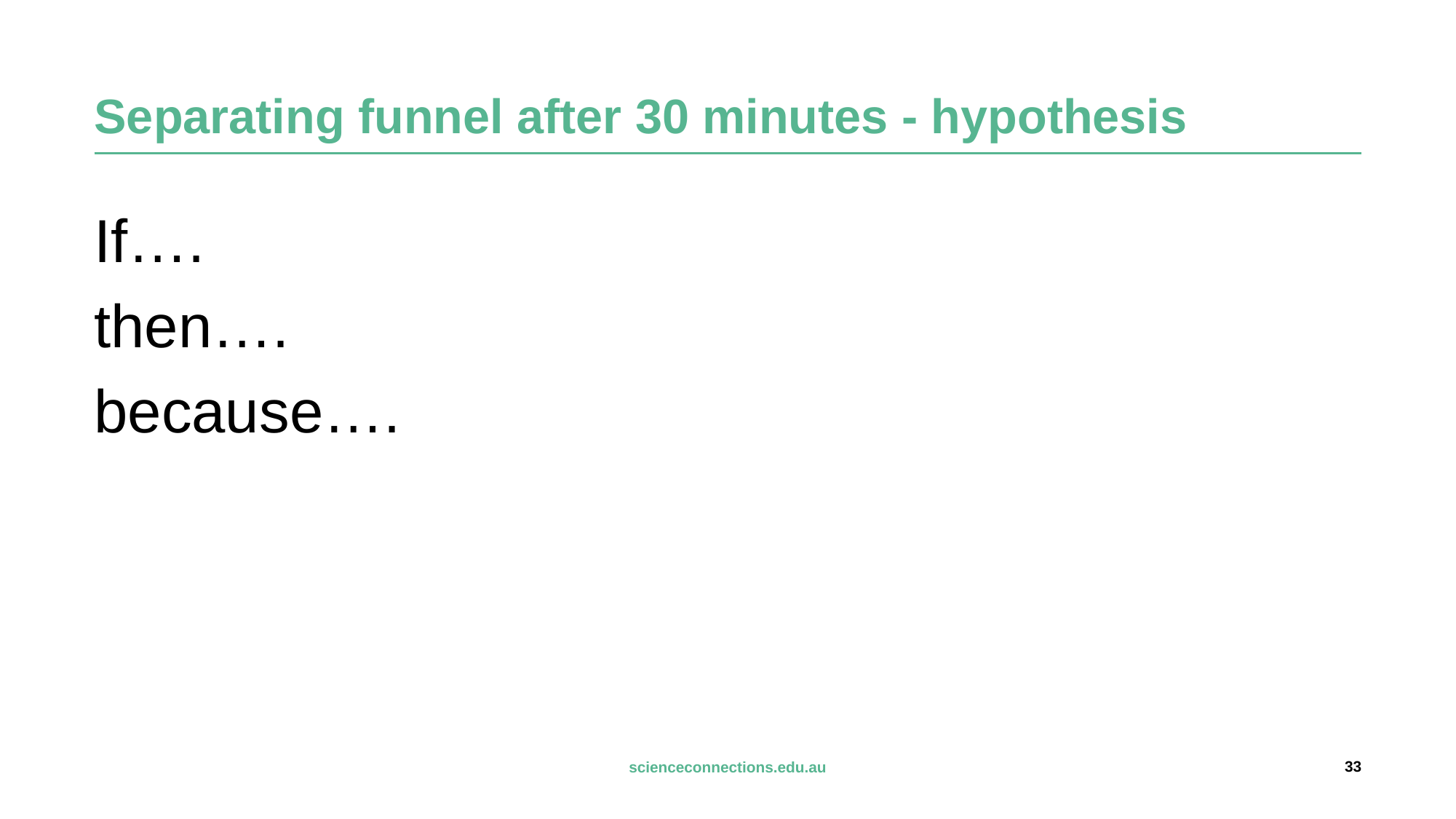

# Separating funnel after 30 minutes - hypothesis
If….
then….
because….
33
scienceconnections.edu.au